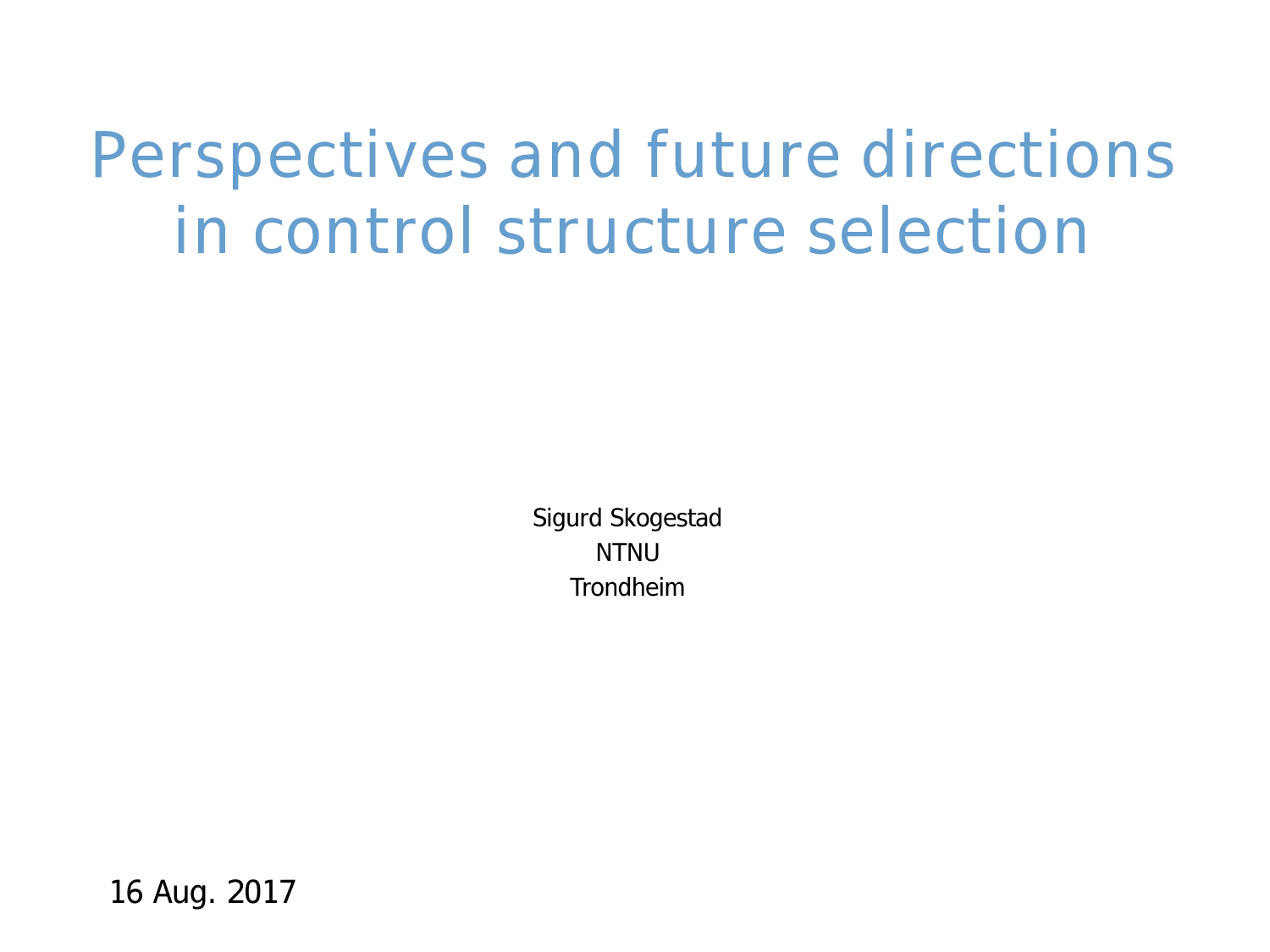

# Perspectives and future directions in control structure selection
Sigurd Skogestad
NTNU
Trondheim
16 Aug. 2017